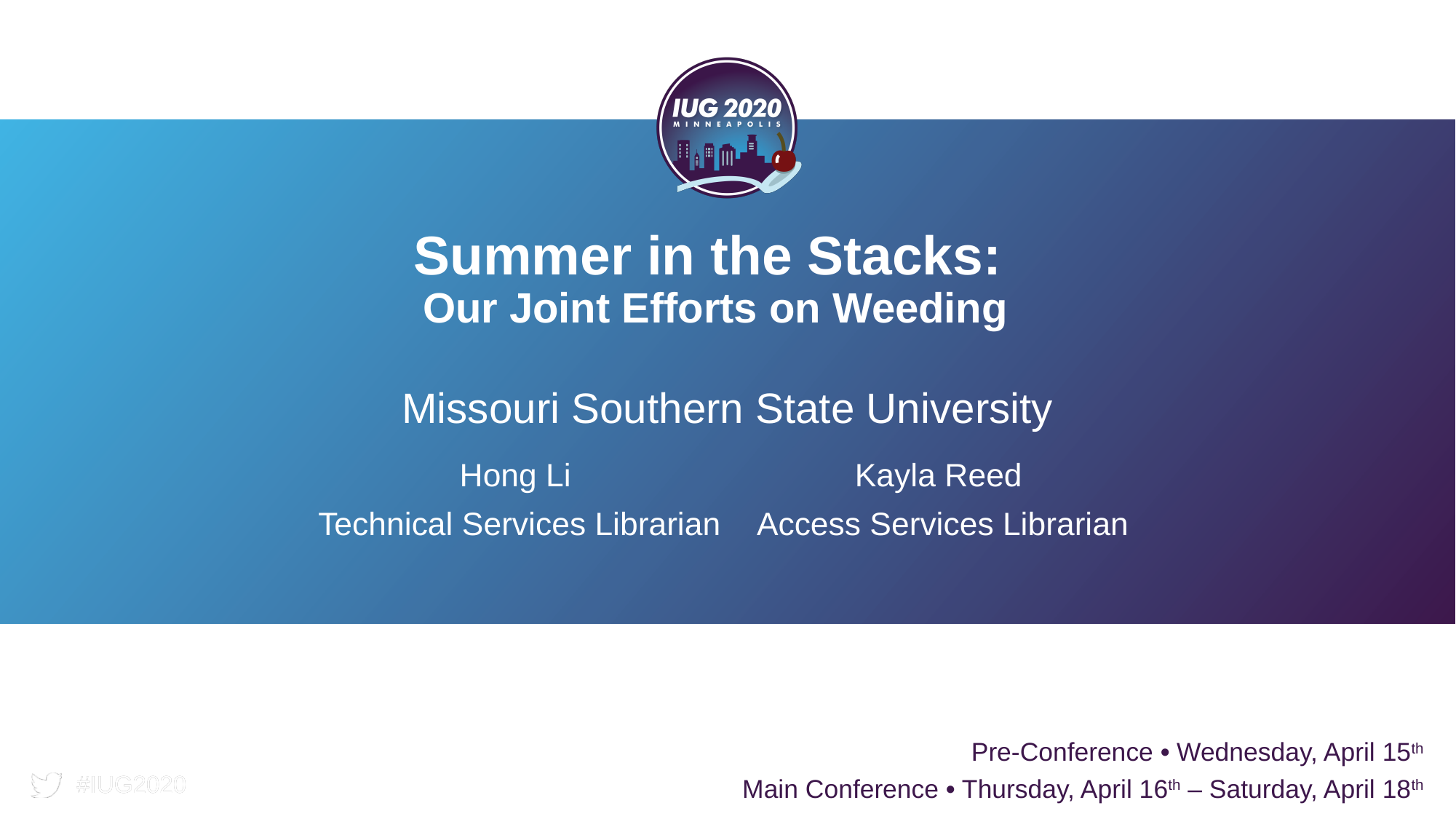

# Summer in the Stacks: Our Joint Efforts on Weeding
Missouri Southern State University
Hong Li
Technical Services Librarian
Kayla Reed
Access Services Librarian